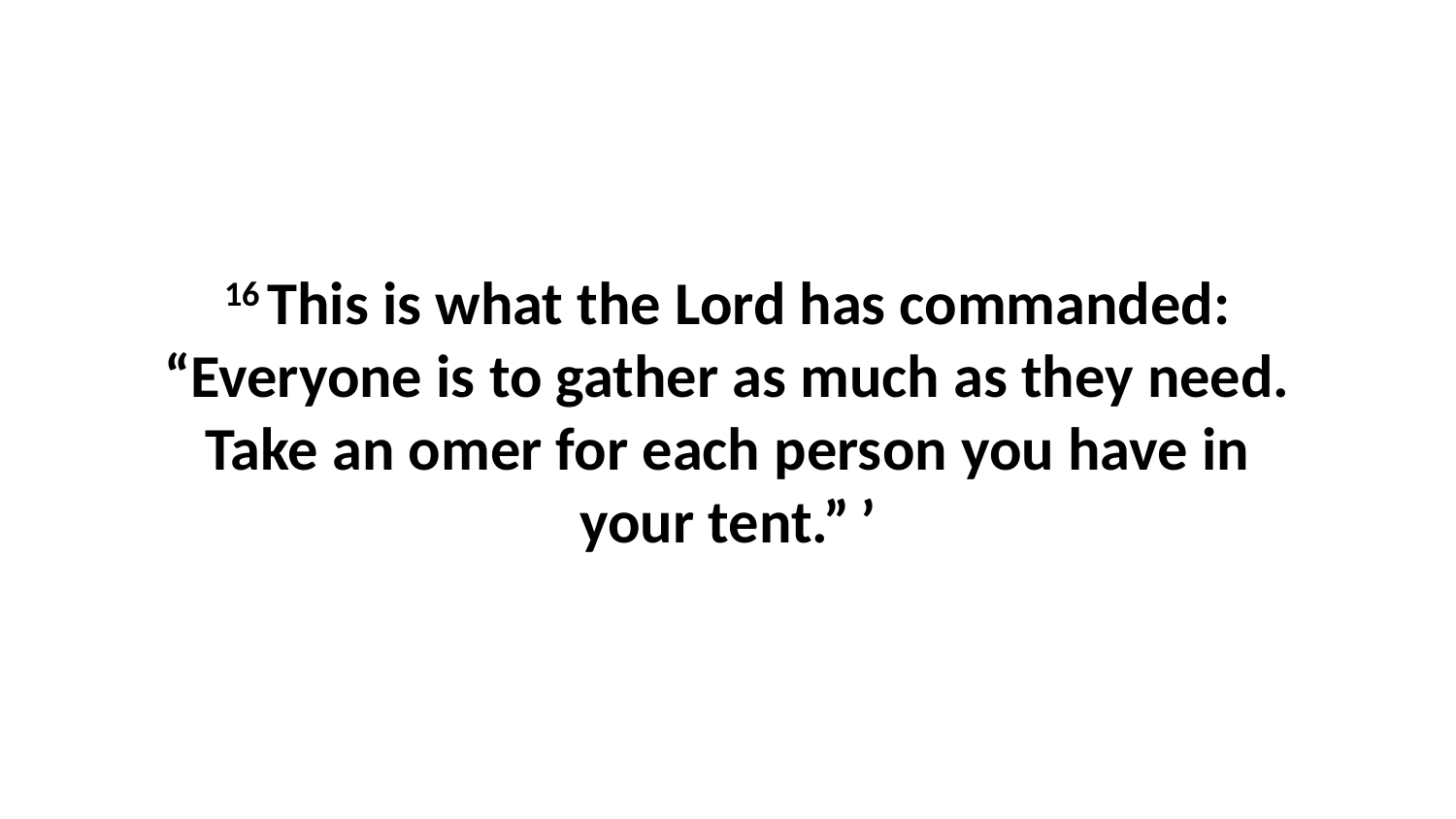

16 This is what the Lord has commanded: “Everyone is to gather as much as they need. Take an omer for each person you have in your tent.” ’